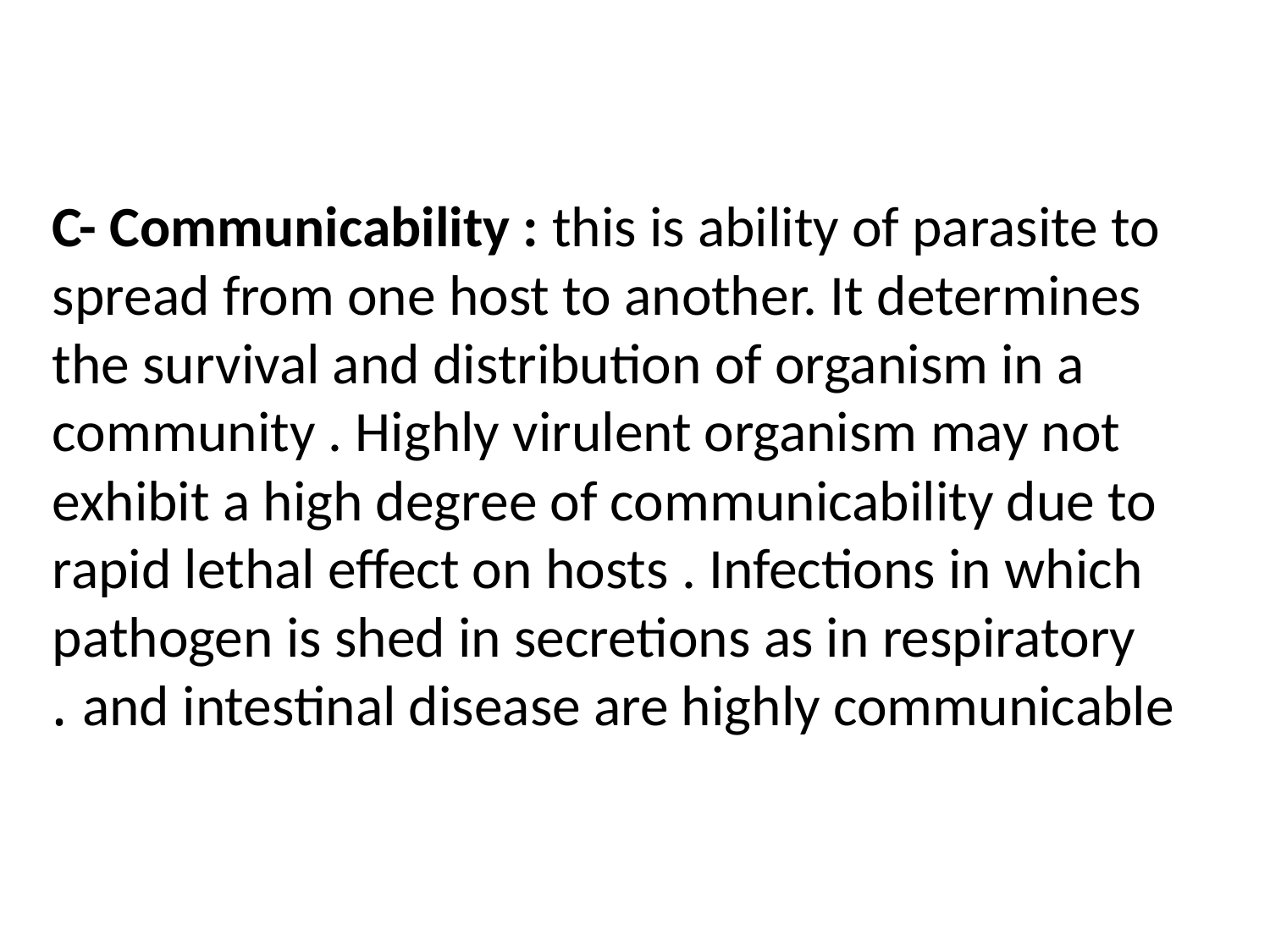

# C- Communicability : this is ability of parasite to spread from one host to another. It determines the survival and distribution of organism in a community . Highly virulent organism may not exhibit a high degree of communicability due to rapid lethal effect on hosts . Infections in which pathogen is shed in secretions as in respiratory  and intestinal disease are highly communicable .